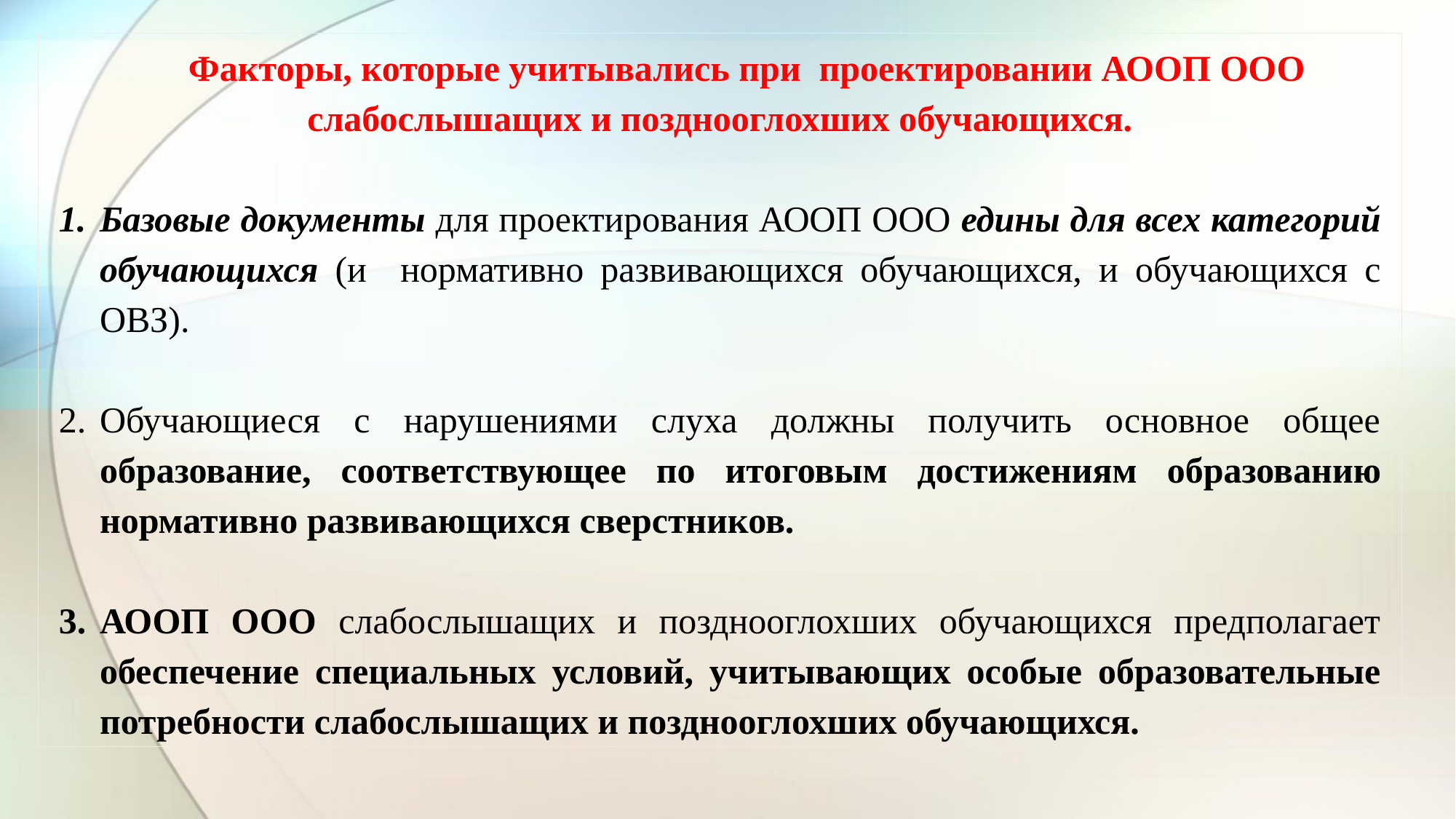

Факторы, которые учитывались при  проектировании АООП ООО слабослышащих и позднооглохших обучающихся.

Базовые документы для проектирования АООП ООО едины для всех категорий обучающихся (и  нормативно развивающихся обучающихся, и обучающихся с ОВЗ).

Обучающиеся с нарушениями слуха должны получить основное общее образование, соответствующее по итоговым достижениям образованию нормативно развивающихся сверстников.

АООП ООО слабослышащих и позднооглохших обучающихся предполагает обеспечение специальных условий, учитывающих особые образовательные потребности слабослышащих и позднооглохших обучающихся.